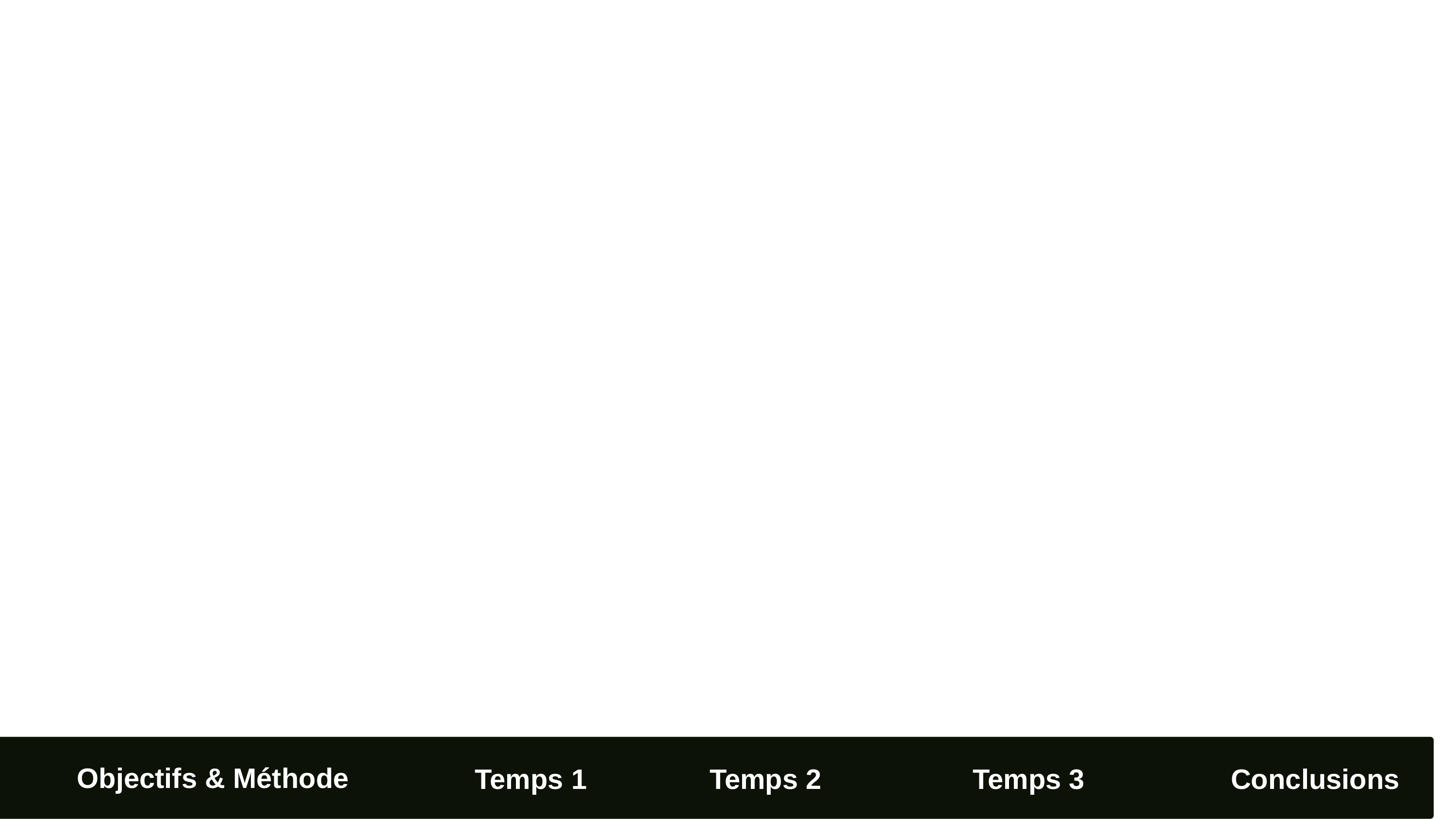

Au programme :

Introduction : les objectifs du projet et la méthode

Résultats : l’entraide et ses articulations avec les institutions (en 3 temps)

Conclusions

Objectifs & Méthode
Temps 1
Temps 2
Temps 3
Conclusions